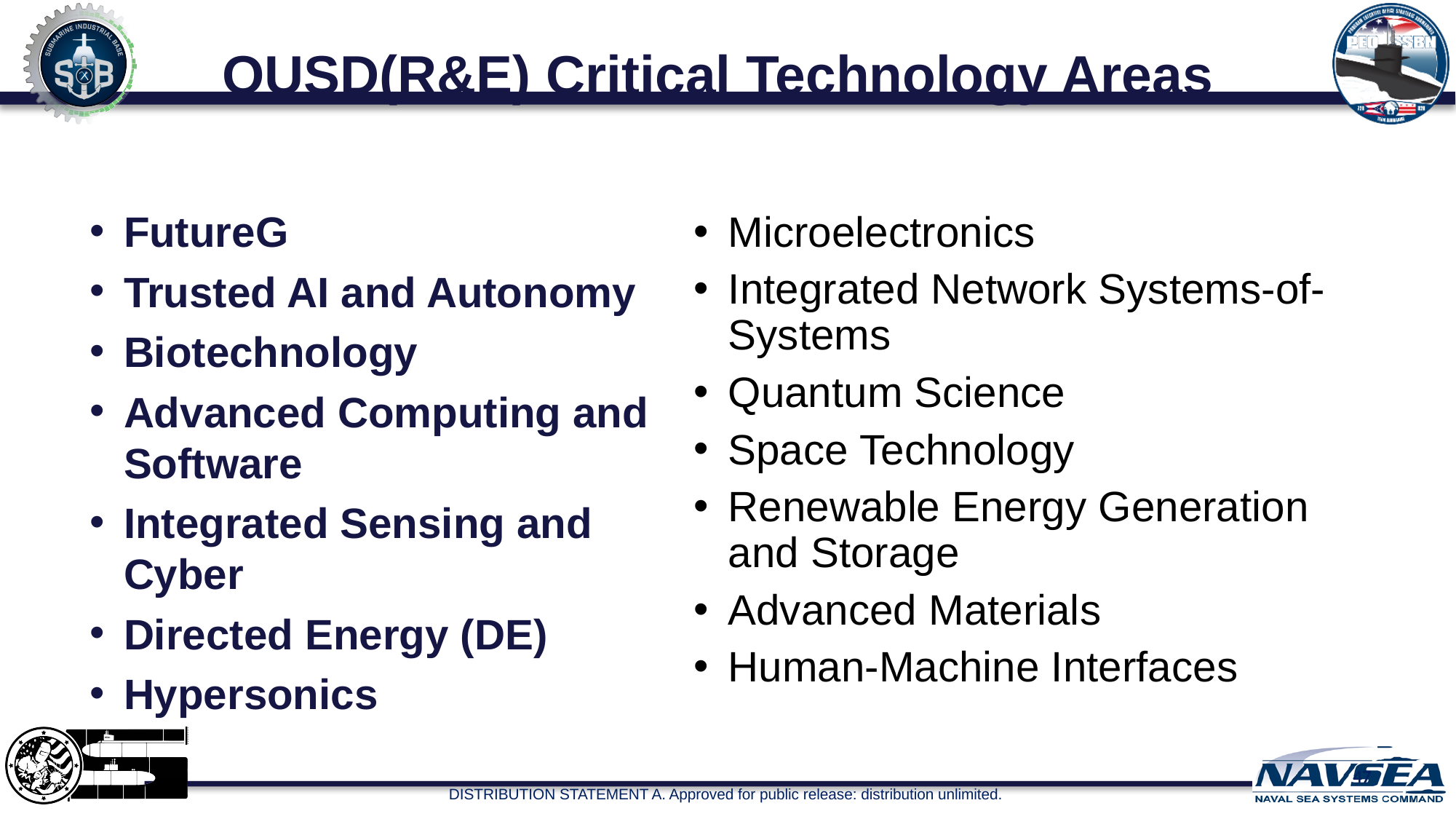

# OUSD(R&E) Critical Technology Areas
FutureG
Trusted AI and Autonomy
Biotechnology
Advanced Computing and Software
Integrated Sensing and Cyber
Directed Energy (DE)
Hypersonics
Microelectronics
Integrated Network Systems-of-Systems
Quantum Science
Space Technology
Renewable Energy Generation and Storage
Advanced Materials
Human-Machine Interfaces
47
DISTRIBUTION STATEMENT A. Approved for public release: distribution unlimited.